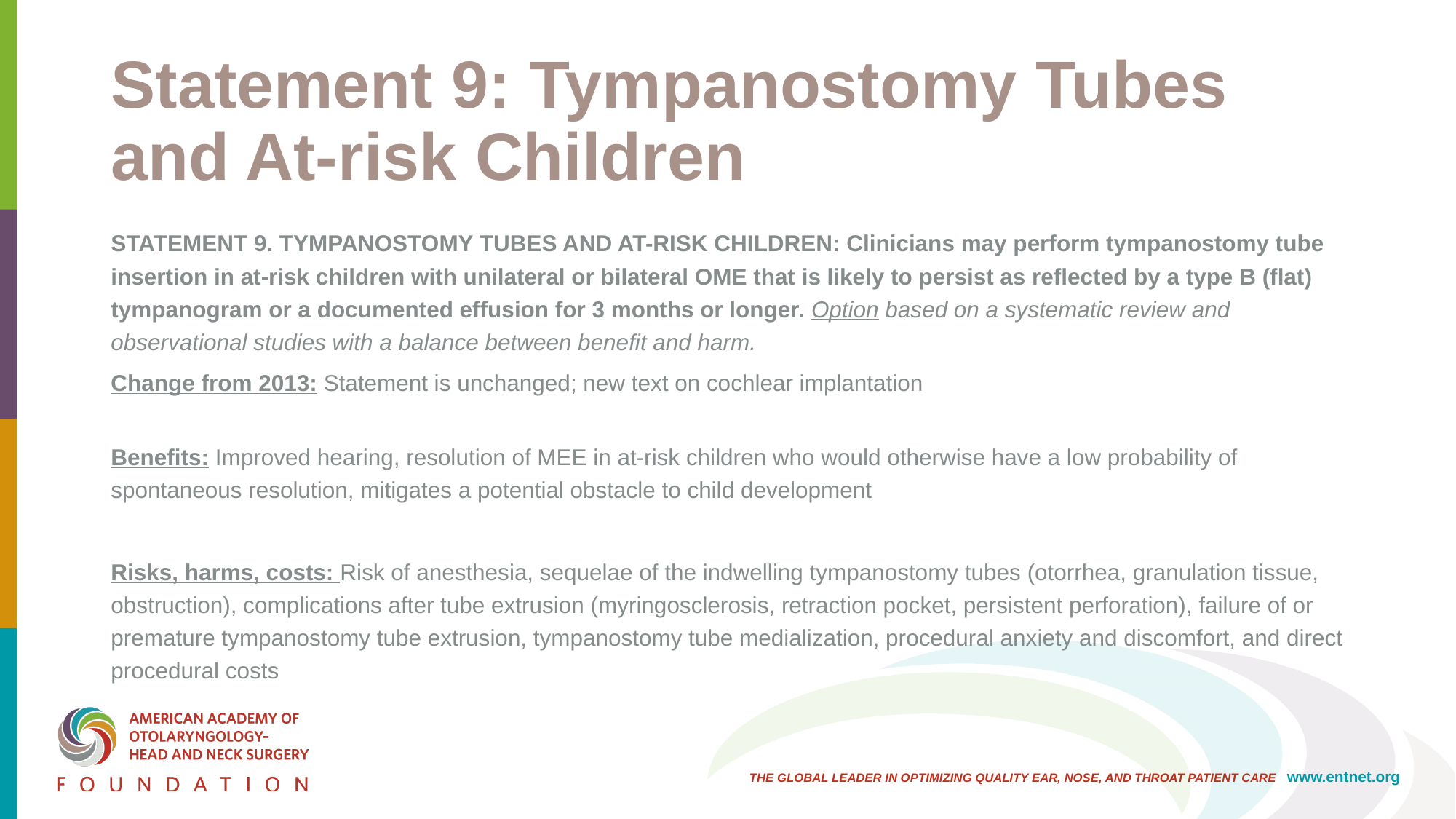

# Statement 9: Tympanostomy Tubes and At-risk Children
STATEMENT 9. TYMPANOSTOMY TUBES AND AT-RISK CHILDREN: Clinicians may perform tympanostomy tube insertion in at-risk children with unilateral or bilateral OME that is likely to persist as reflected by a type B (flat) tympanogram or a documented effusion for 3 months or longer. Option based on a systematic review and observational studies with a balance between benefit and harm.
Change from 2013: Statement is unchanged; new text on cochlear implantation
Benefits: Improved hearing, resolution of MEE in at-risk children who would otherwise have a low probability of spontaneous resolution, mitigates a potential obstacle to child development

Risks, harms, costs: Risk of anesthesia, sequelae of the indwelling tympanostomy tubes (otorrhea, granulation tissue, obstruction), complications after tube extrusion (myringosclerosis, retraction pocket, persistent perforation), failure of or premature tympanostomy tube extrusion, tympanostomy tube medialization, procedural anxiety and discomfort, and direct procedural costs